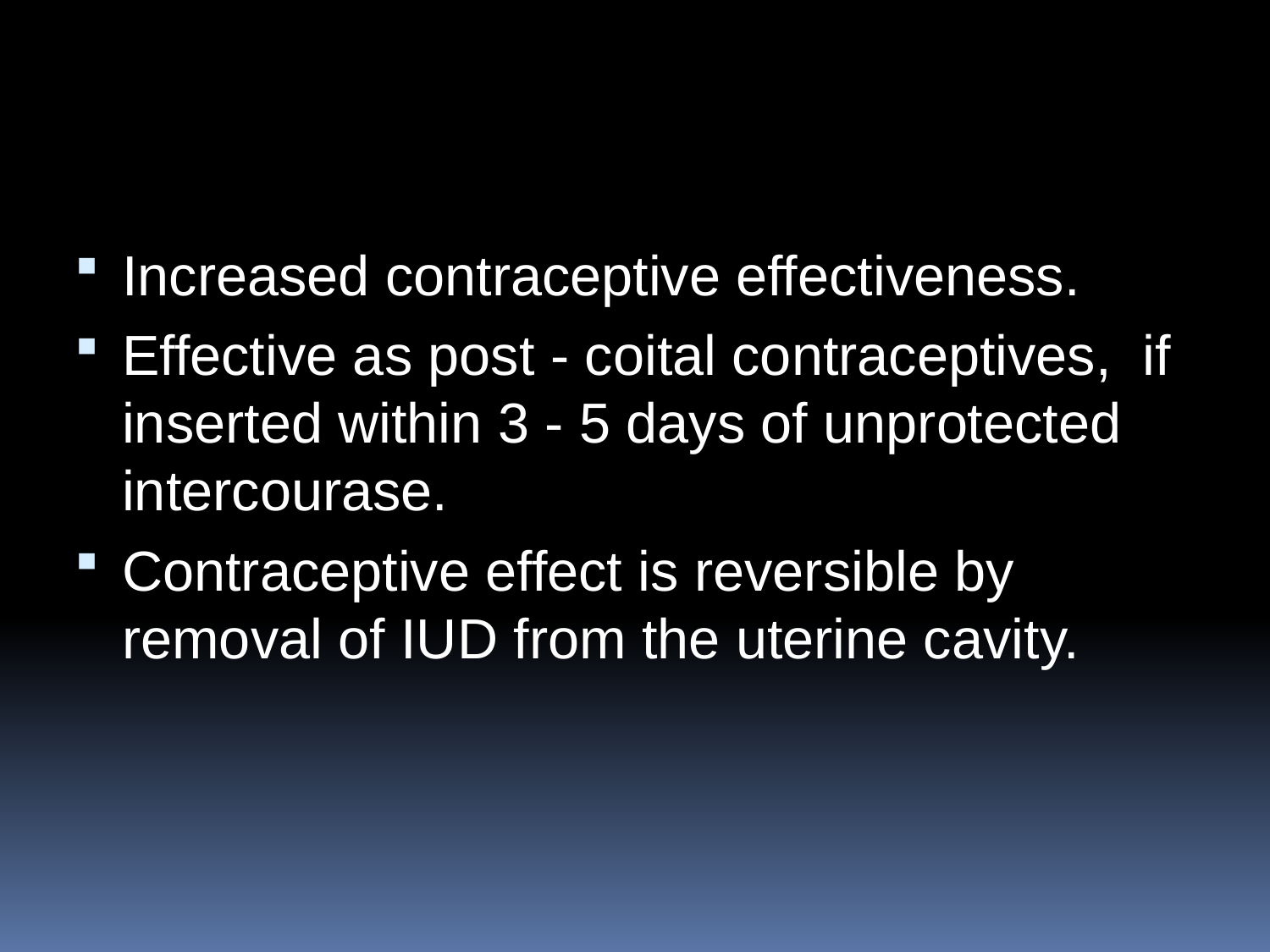

# Increased contraceptive effectiveness.
Effective as post - coital contraceptives,  if inserted within 3 - 5 days of unprotected intercourase.
Contraceptive effect is reversible by removal of IUD from the uterine cavity.